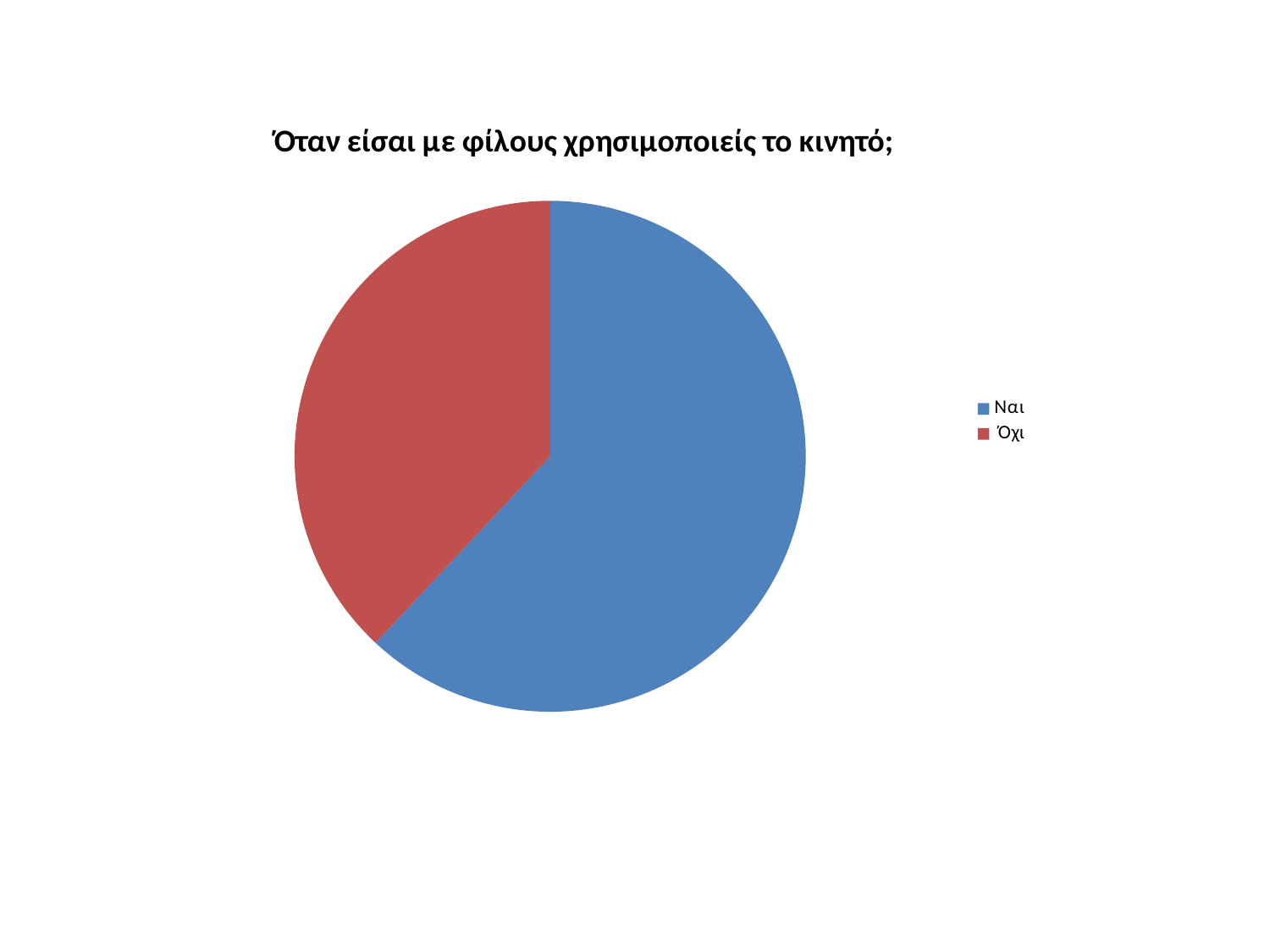

### Chart:

| Category | Όταν είσαι με φίλους χρησιμοποιείς το κινητό; |
|---|---|
| Ναι | 44.0 |
|  Όχι | 27.0 |